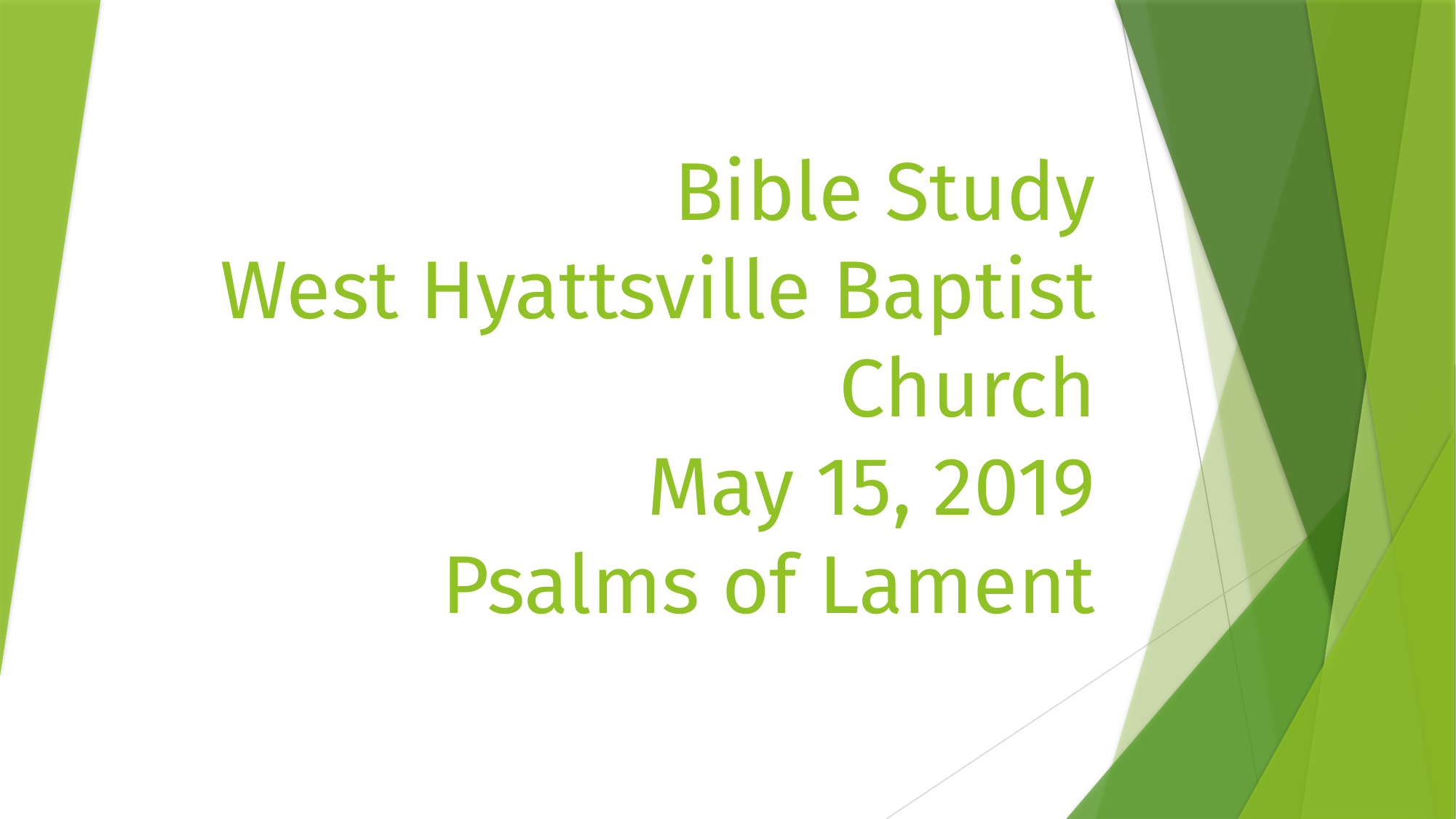

# Bible Study West Hyattsville Baptist Church May 15, 2019 Psalms of Lament